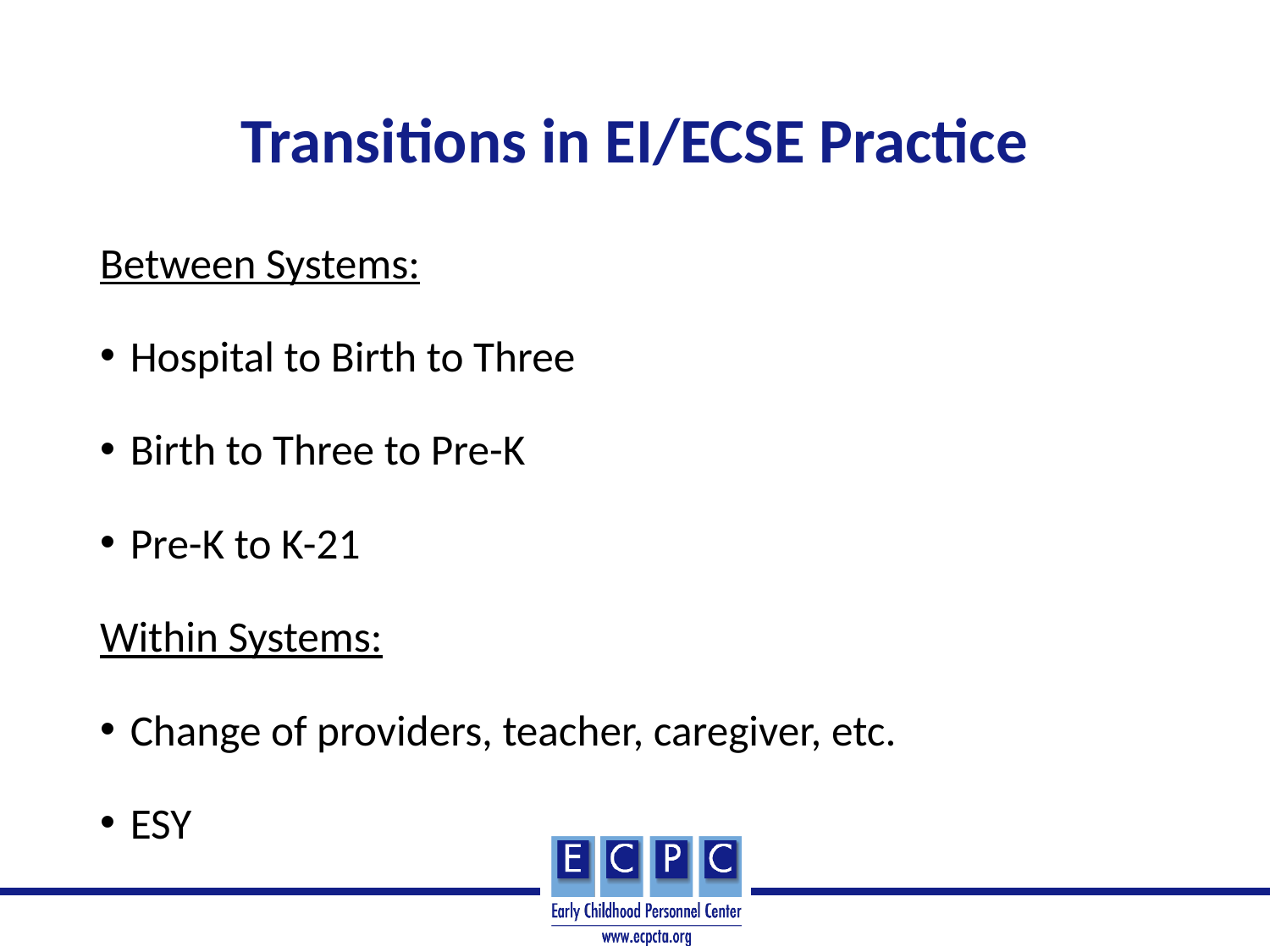

# Transitions in EI/ECSE Practice
Between Systems:
Hospital to Birth to Three
Birth to Three to Pre-K
Pre-K to K-21
Within Systems:
Change of providers, teacher, caregiver, etc.
ESY